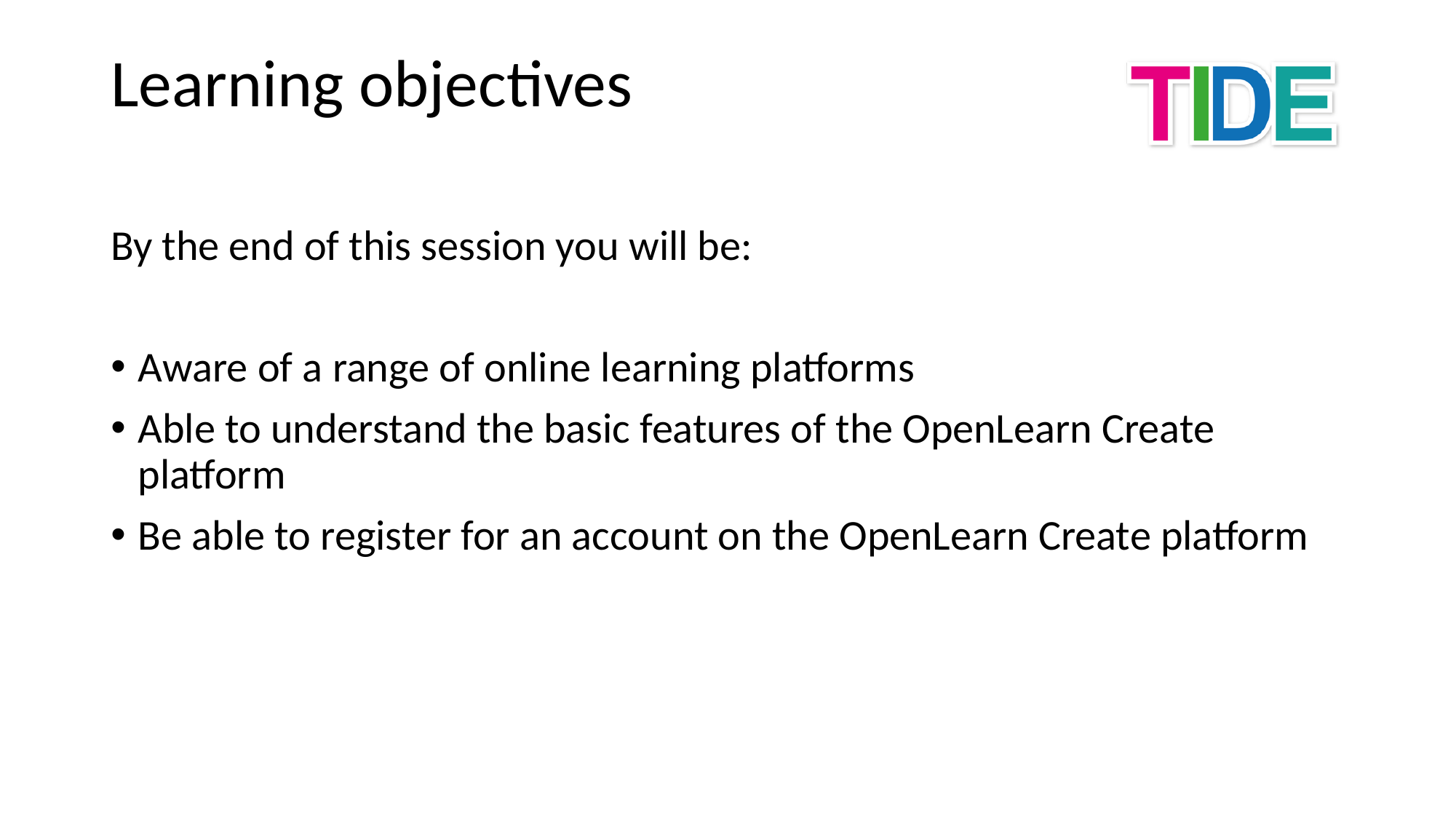

# Learning objectives
By the end of this session you will be:

Aware of a range of online learning platforms
Able to understand the basic features of the OpenLearn Create platform
Be able to register for an account on the OpenLearn Create platform